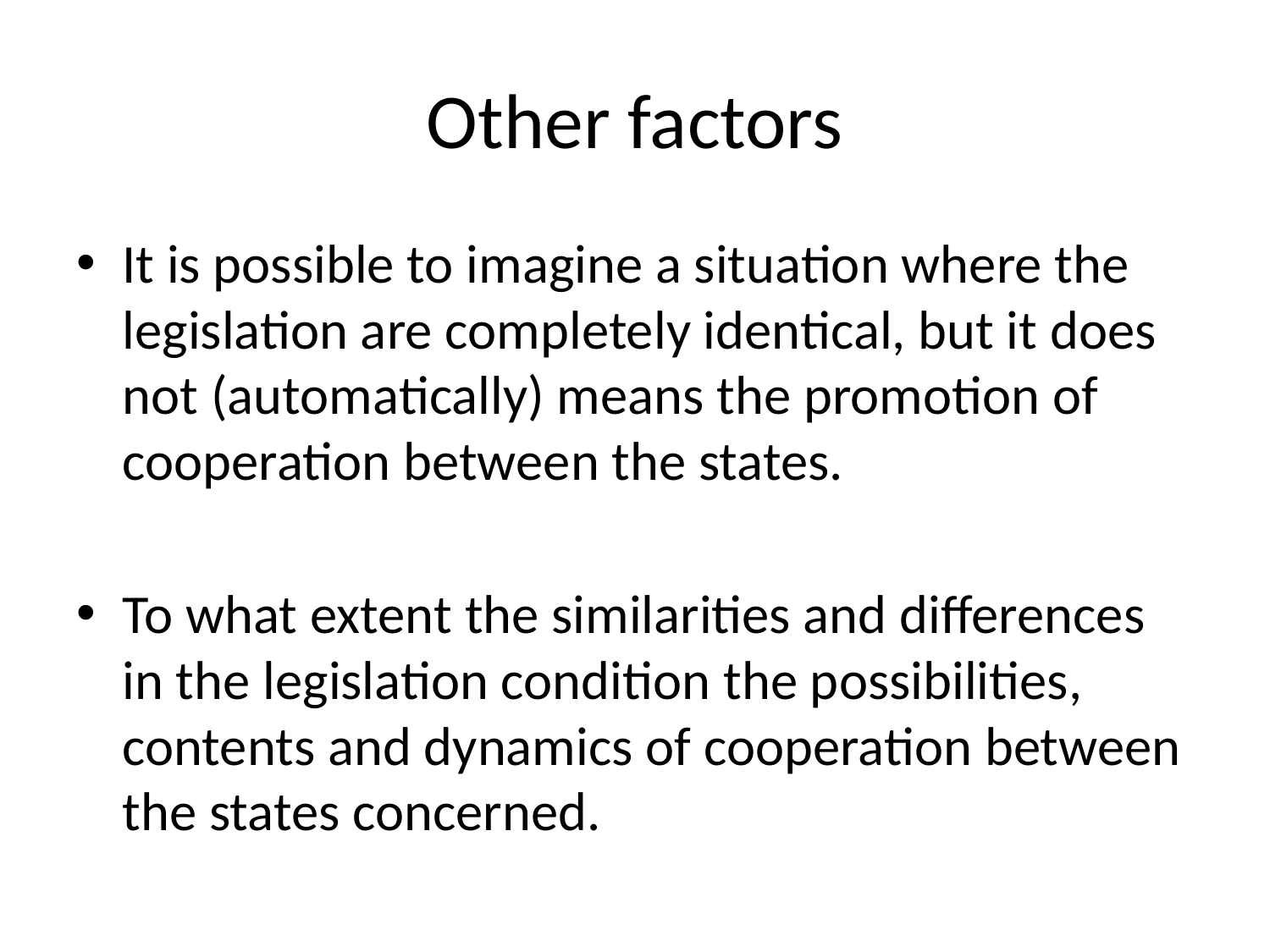

# Other factors
It is possible to imagine a situation where the legislation are completely identical, but it does not (automatically) means the promotion of cooperation between the states.

To what extent the similarities and differences in the legislation condition the possibilities, contents and dynamics of cooperation between the states concerned.